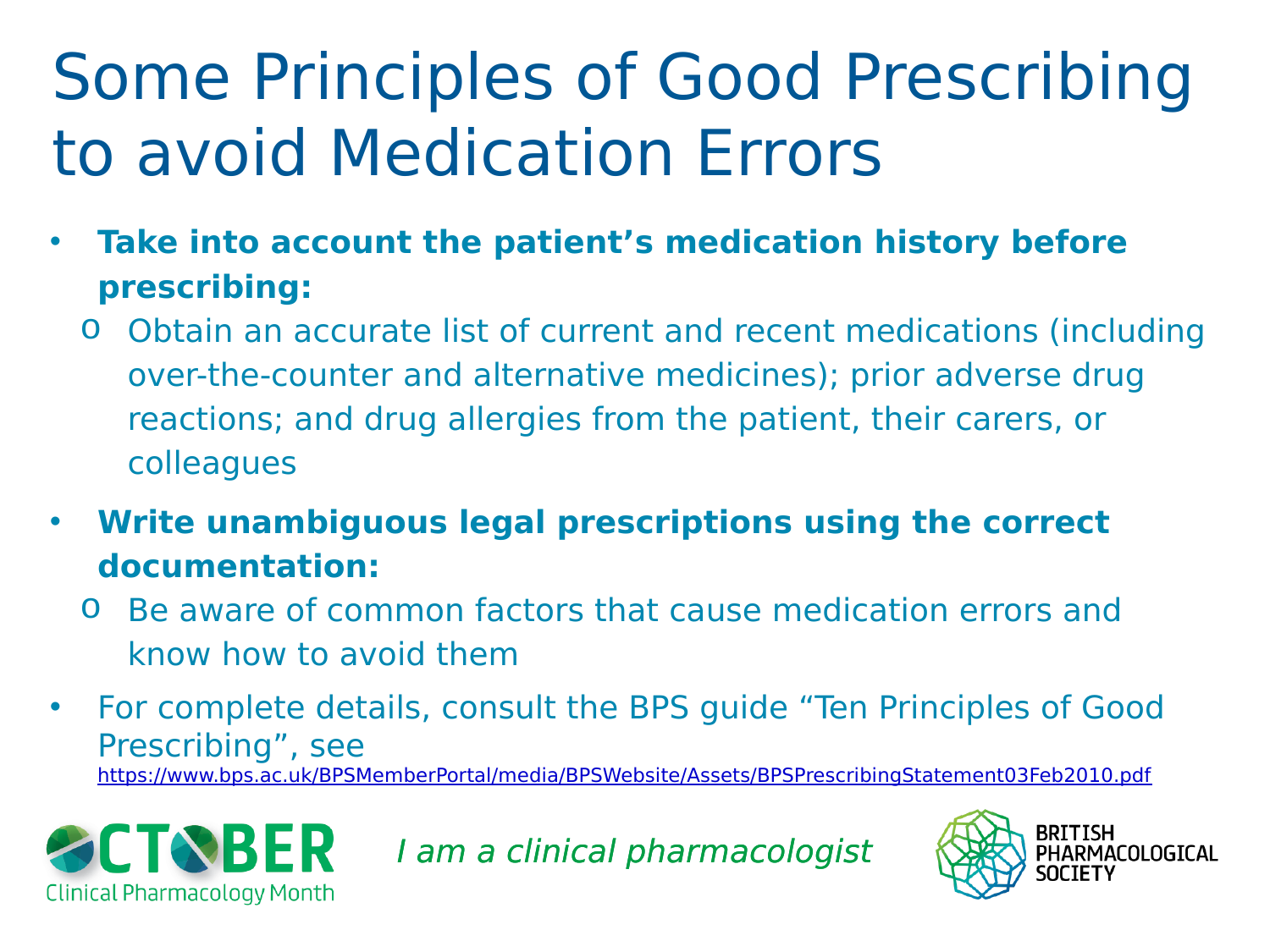

# Some Principles of Good Prescribing to avoid Medication Errors
Take into account the patient’s medication history before prescribing:
Obtain an accurate list of current and recent medications (including over-the-counter and alternative medicines); prior adverse drug reactions; and drug allergies from the patient, their carers, or colleagues
Write unambiguous legal prescriptions using the correct documentation:
Be aware of common factors that cause medication errors and know how to avoid them
For complete details, consult the BPS guide “Ten Principles of Good Prescribing”, see https://www.bps.ac.uk/BPSMemberPortal/media/BPSWebsite/Assets/BPSPrescribingStatement03Feb2010.pdf